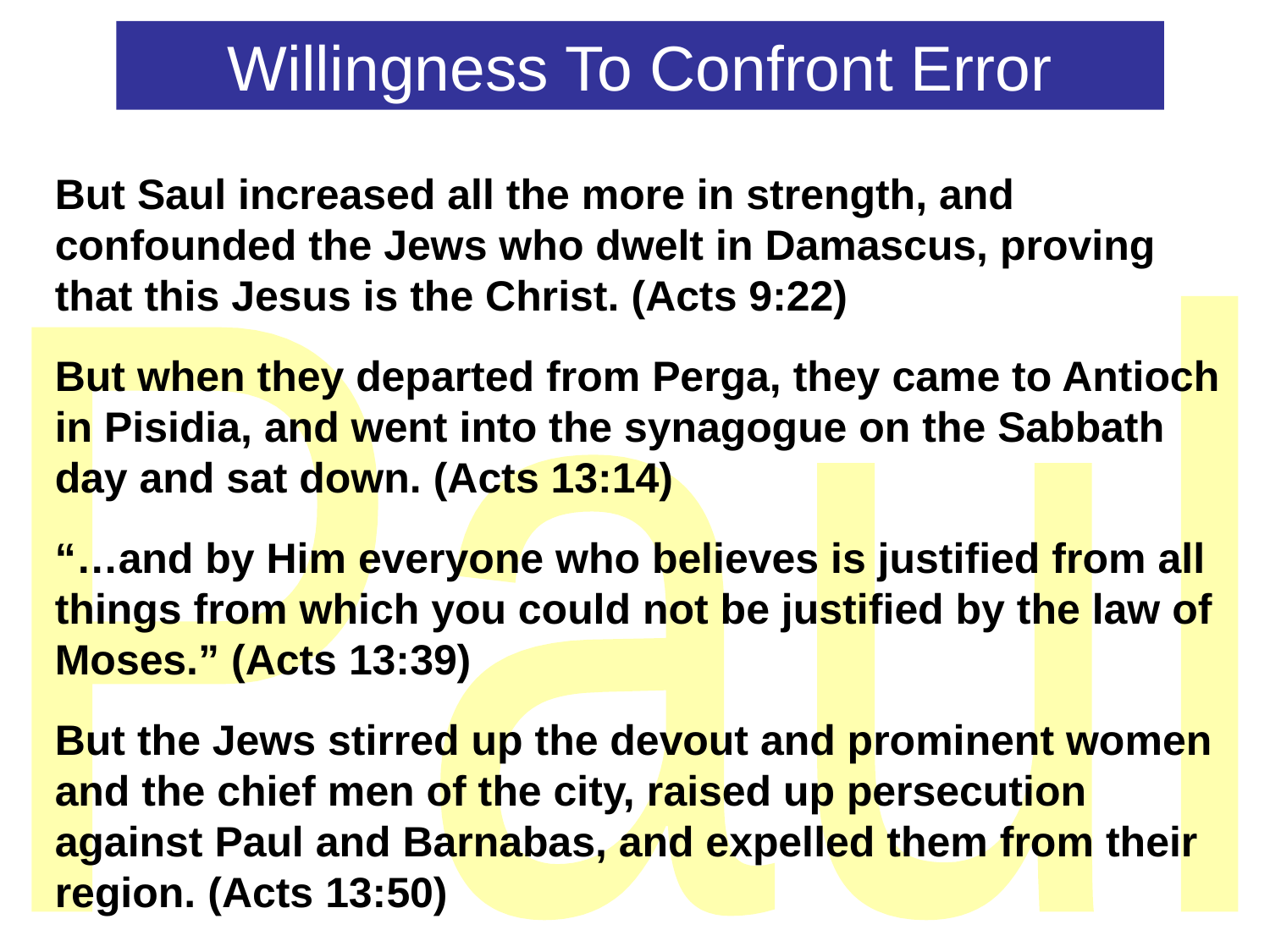

Willingness To Confront Error
But Saul increased all the more in strength, and confounded the Jews who dwelt in Damascus, proving that this Jesus is the Christ. (Acts 9:22)

But when they departed from Perga, they came to Antioch in Pisidia, and went into the synagogue on the Sabbath day and sat down. (Acts 13:14)

“…and by Him everyone who believes is justified from all things from which you could not be justified by the law of Moses.” (Acts 13:39)

But the Jews stirred up the devout and prominent women and the chief men of the city, raised up persecution against Paul and Barnabas, and expelled them from their region. (Acts 13:50)
Paul